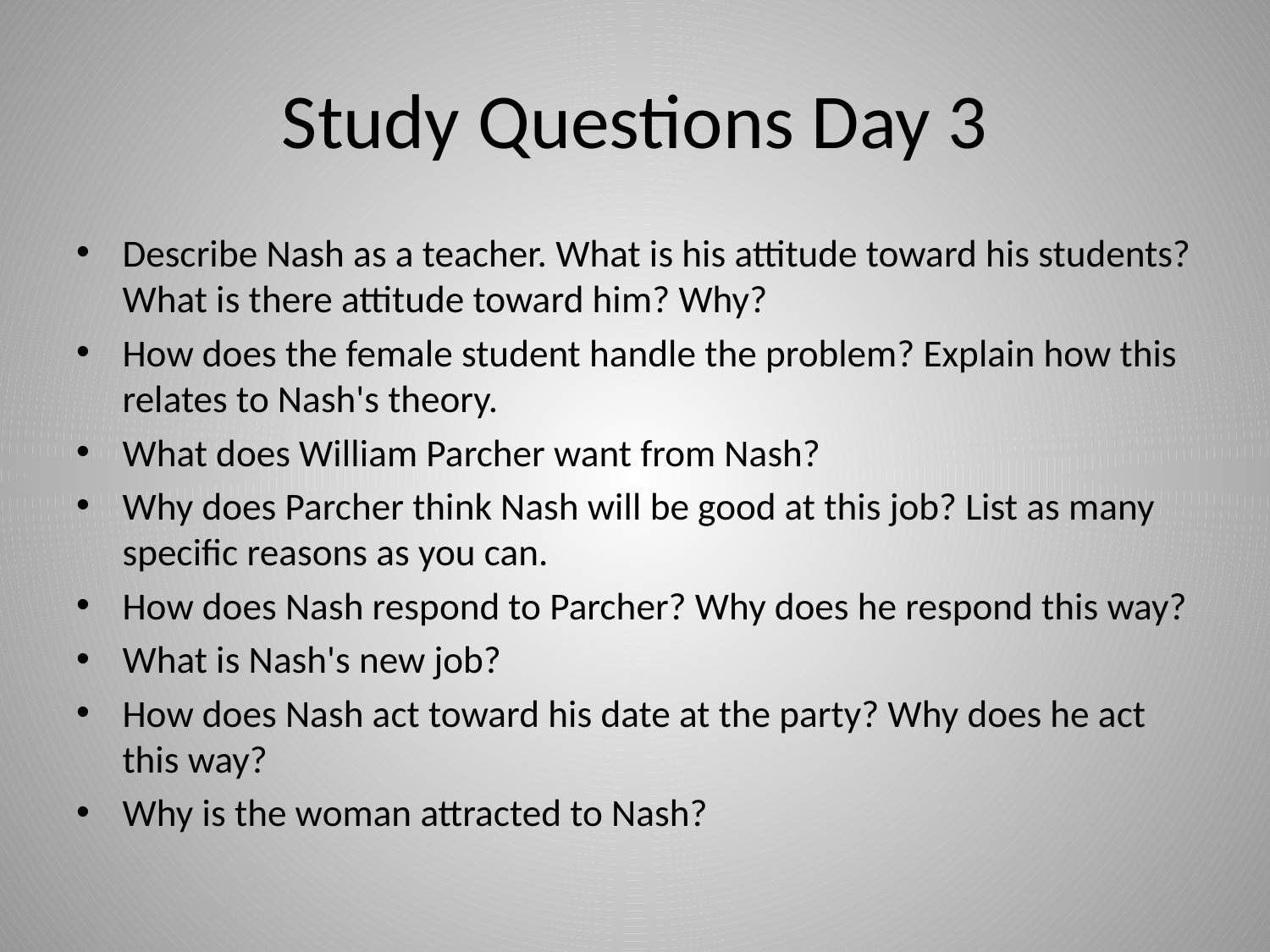

# Study Questions Day 3
Describe Nash as a teacher. What is his attitude toward his students? What is there attitude toward him? Why?
How does the female student handle the problem? Explain how this relates to Nash's theory.
What does William Parcher want from Nash?
Why does Parcher think Nash will be good at this job? List as many specific reasons as you can.
How does Nash respond to Parcher? Why does he respond this way?
What is Nash's new job?
How does Nash act toward his date at the party? Why does he act this way?
Why is the woman attracted to Nash?